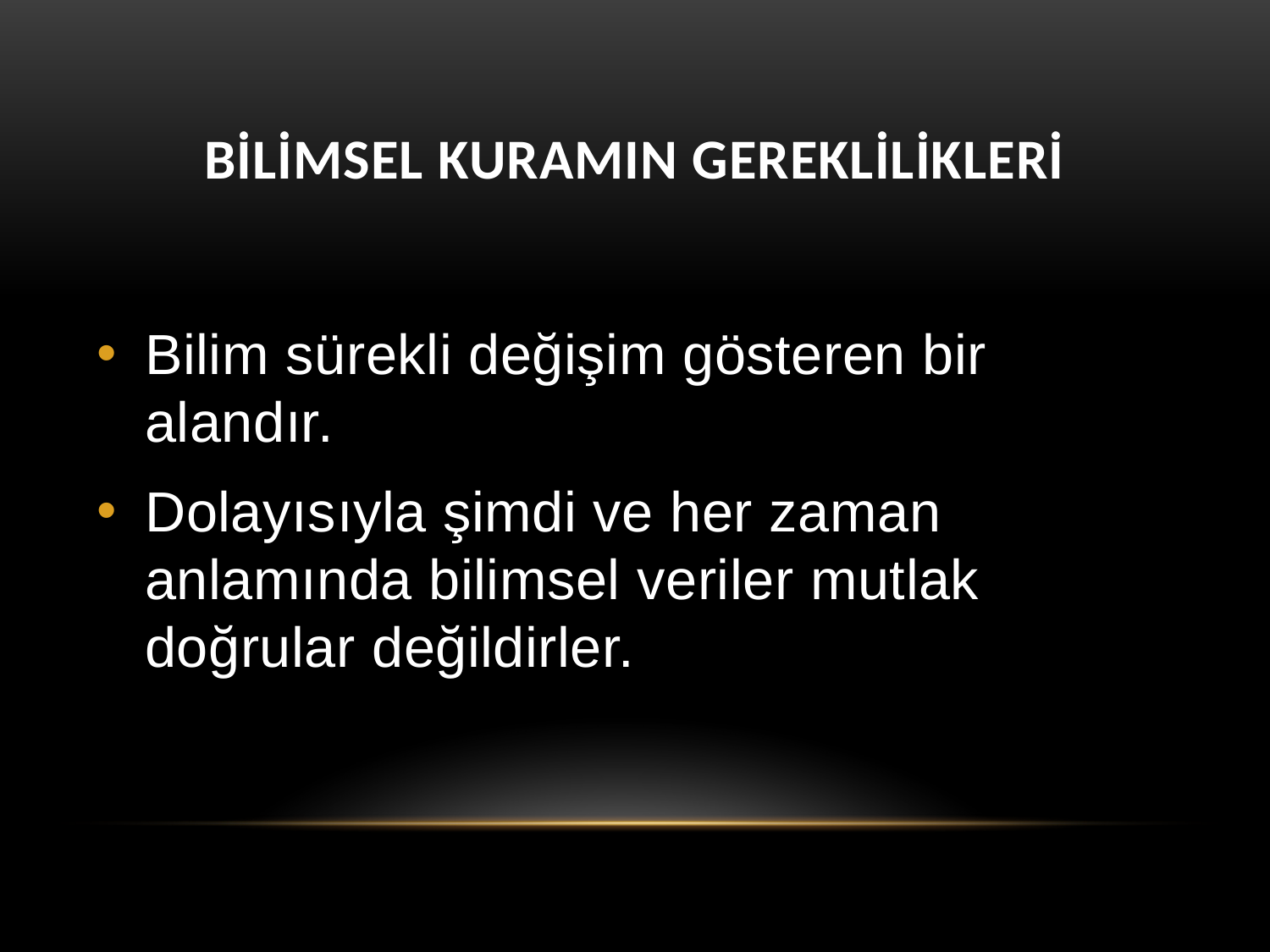

# Bilimsel kuramın gereklilikleri

Bilim sürekli değişim gösteren bir alandır.
Dolayısıyla şimdi ve her zaman anlamında bilimsel veriler mutlak doğrular değildirler.